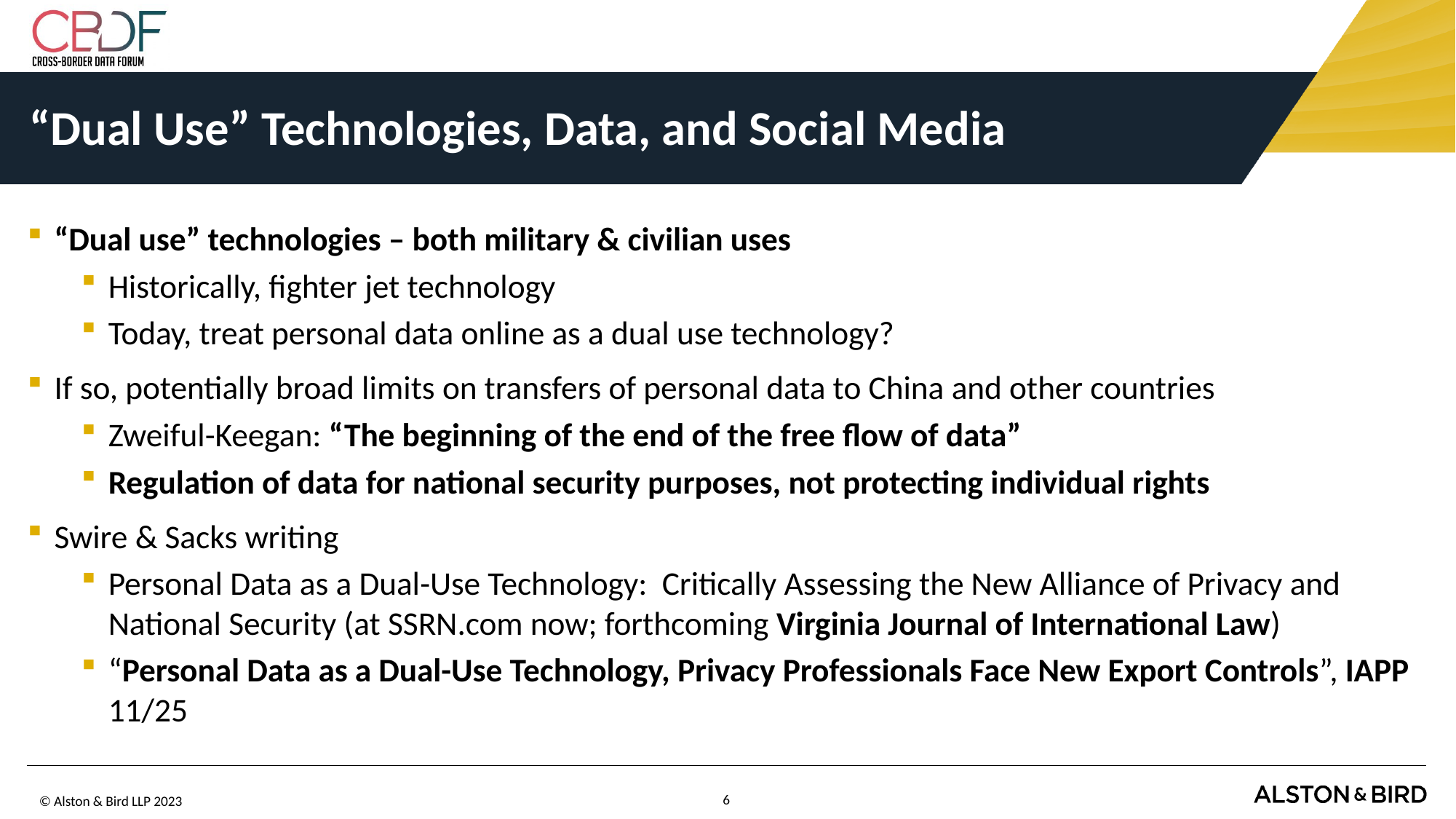

# “Dual Use” Technologies, Data, and Social Media
“Dual use” technologies – both military & civilian uses
Historically, fighter jet technology
Today, treat personal data online as a dual use technology?
If so, potentially broad limits on transfers of personal data to China and other countries
Zweiful-Keegan: “The beginning of the end of the free flow of data”
Regulation of data for national security purposes, not protecting individual rights
Swire & Sacks writing
Personal Data as a Dual-Use Technology:  Critically Assessing the New Alliance of Privacy and National Security (at SSRN.com now; forthcoming Virginia Journal of International Law)
“Personal Data as a Dual-Use Technology, Privacy Professionals Face New Export Controls”, IAPP 11/25